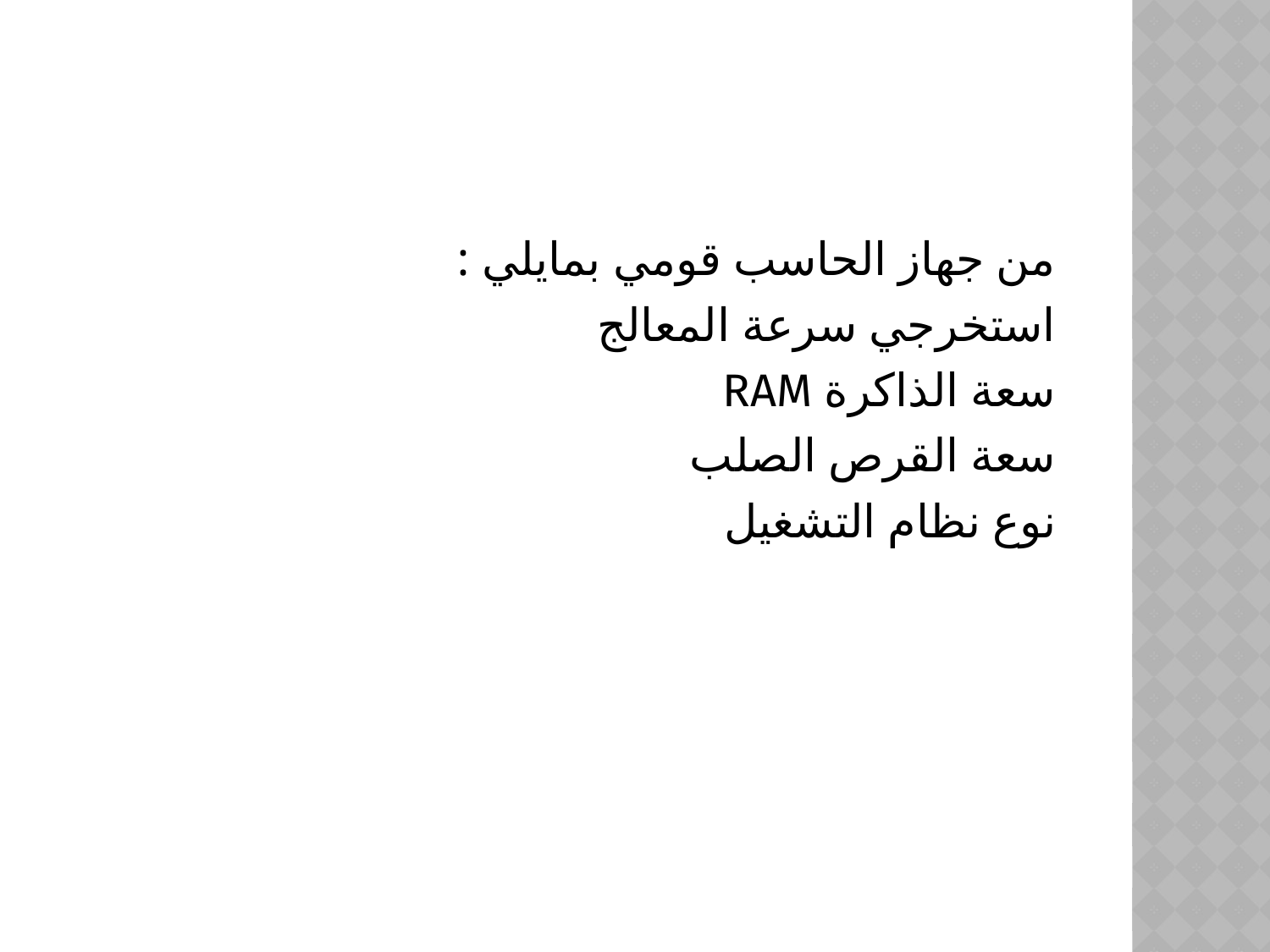

#
من جهاز الحاسب قومي بمايلي :
استخرجي سرعة المعالج
سعة الذاكرة RAM
سعة القرص الصلب
نوع نظام التشغيل